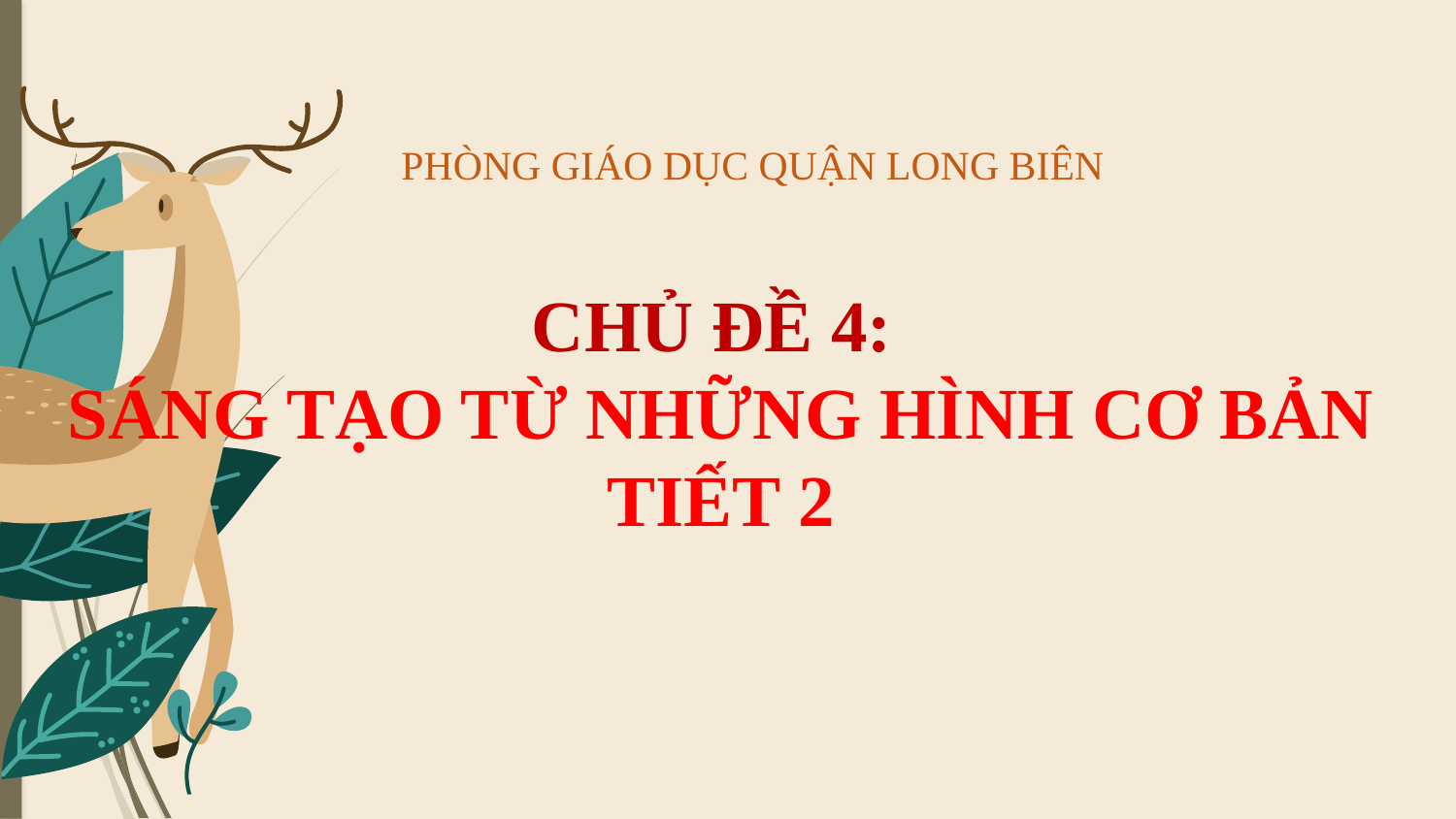

PHÒNG GIÁO DỤC QUẬN LONG BIÊN
CHỦ ĐỀ 4:
SÁNG TẠO TỪ NHỮNG HÌNH CƠ BẢN
TIẾT 2